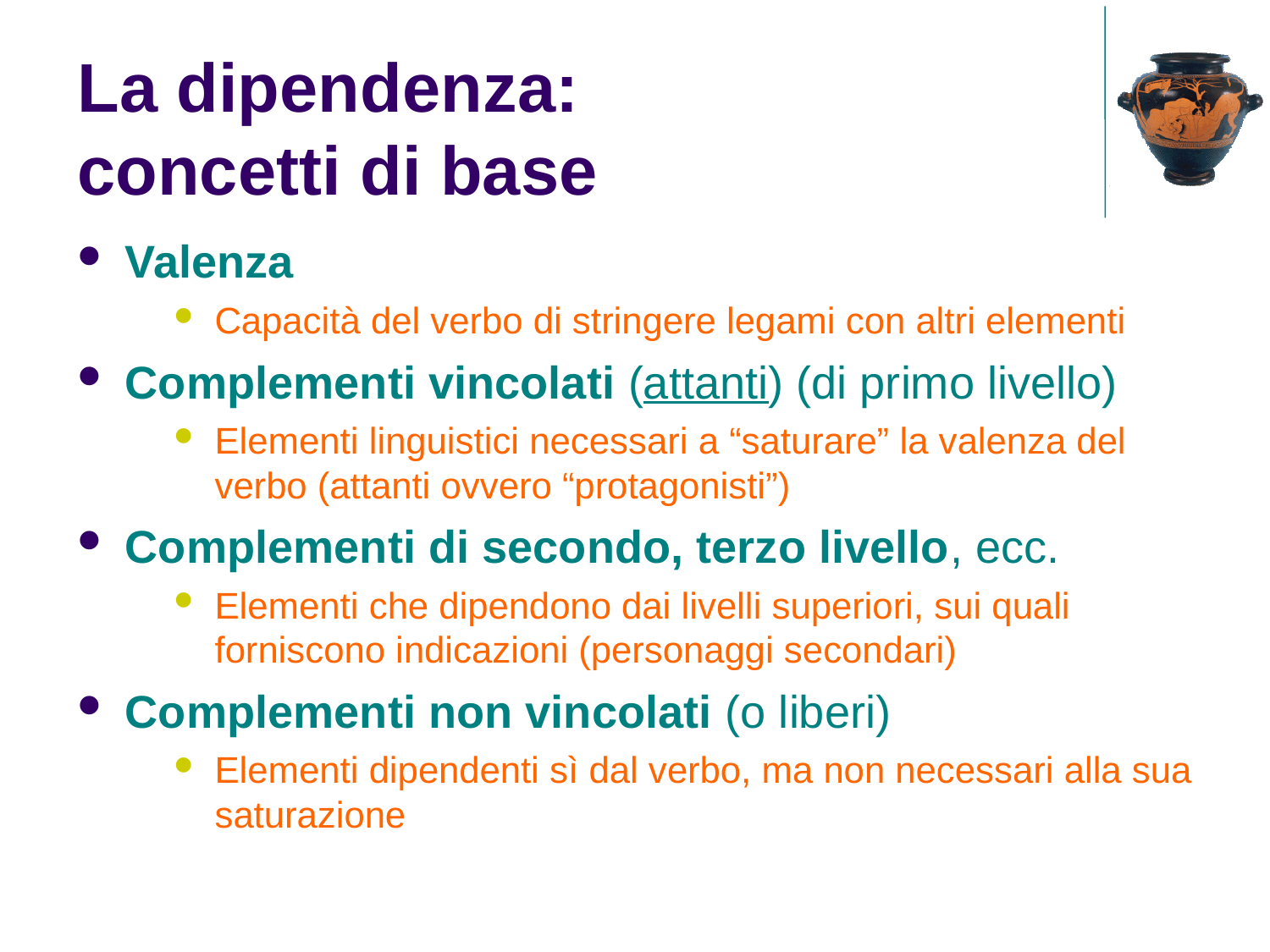

La dipendenza:
concetti di base
Valenza
Capacità del verbo di stringere legami con altri elementi
Complementi vincolati (attanti) (di primo livello)
Elementi linguistici necessari a “saturare” la valenza del verbo (attanti ovvero “protagonisti”)
Complementi di secondo, terzo livello, ecc.
Elementi che dipendono dai livelli superiori, sui quali forniscono indicazioni (personaggi secondari)
Complementi non vincolati (o liberi)
Elementi dipendenti sì dal verbo, ma non necessari alla sua saturazione